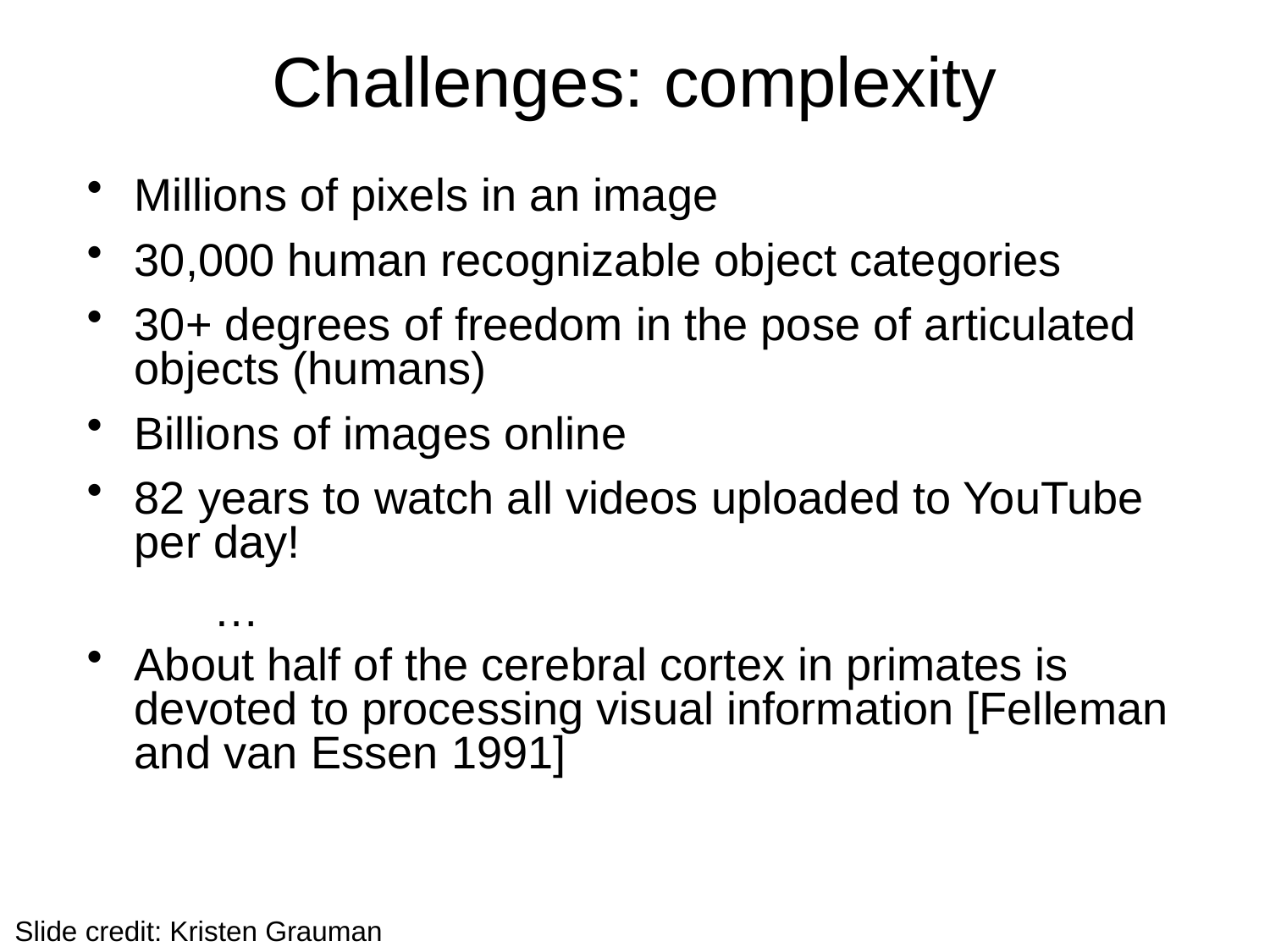

# Challenges: complexity
Millions of pixels in an image
30,000 human recognizable object categories
30+ degrees of freedom in the pose of articulated objects (humans)
Billions of images online
82 years to watch all videos uploaded to YouTube per day!
	…
About half of the cerebral cortex in primates is devoted to processing visual information [Felleman and van Essen 1991]

Slide credit: Kristen Grauman